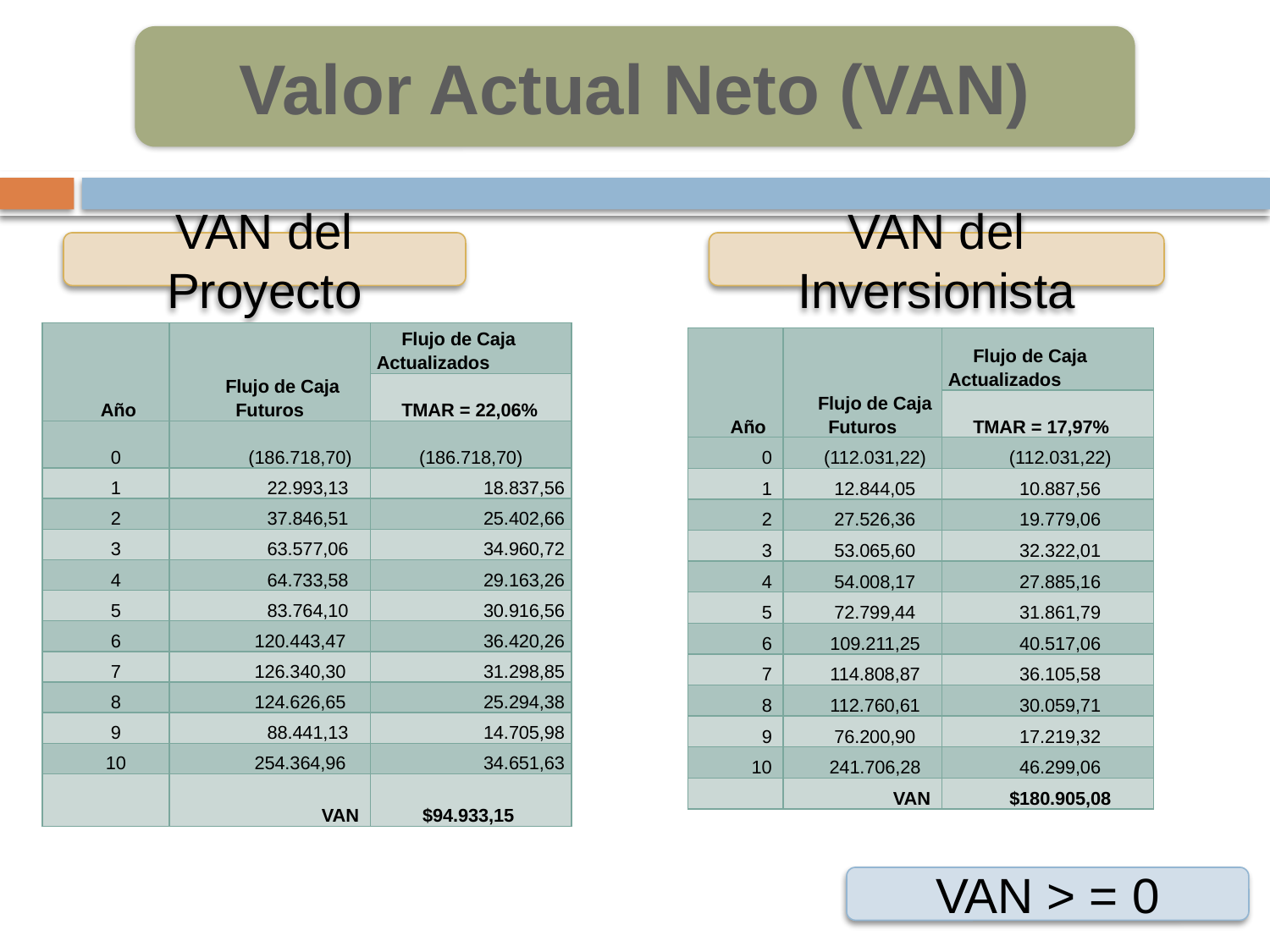

Valor Actual Neto (VAN)
VAN del Proyecto
VAN del Inversionista
| Año | Flujo de Caja Futuros | Flujo de Caja Actualizados |
| --- | --- | --- |
|  |  | TMAR = 22,06% |
| 0 | (186.718,70) | (186.718,70) |
| 1 | 22.993,13 | 18.837,56 |
| 2 | 37.846,51 | 25.402,66 |
| 3 | 63.577,06 | 34.960,72 |
| 4 | 64.733,58 | 29.163,26 |
| 5 | 83.764,10 | 30.916,56 |
| 6 | 120.443,47 | 36.420,26 |
| 7 | 126.340,30 | 31.298,85 |
| 8 | 124.626,65 | 25.294,38 |
| 9 | 88.441,13 | 14.705,98 |
| 10 | 254.364,96 | 34.651,63 |
|  | VAN | $94.933,15 |
| Año | Flujo de Caja Futuros | Flujo de Caja Actualizados |
| --- | --- | --- |
|  |  | TMAR = 17,97% |
| 0 | (112.031,22) | (112.031,22) |
| 1 | 12.844,05 | 10.887,56 |
| 2 | 27.526,36 | 19.779,06 |
| 3 | 53.065,60 | 32.322,01 |
| 4 | 54.008,17 | 27.885,16 |
| 5 | 72.799,44 | 31.861,79 |
| 6 | 109.211,25 | 40.517,06 |
| 7 | 114.808,87 | 36.105,58 |
| 8 | 112.760,61 | 30.059,71 |
| 9 | 76.200,90 | 17.219,32 |
| 10 | 241.706,28 | 46.299,06 |
|  | VAN | $180.905,08 |
VAN > = 0